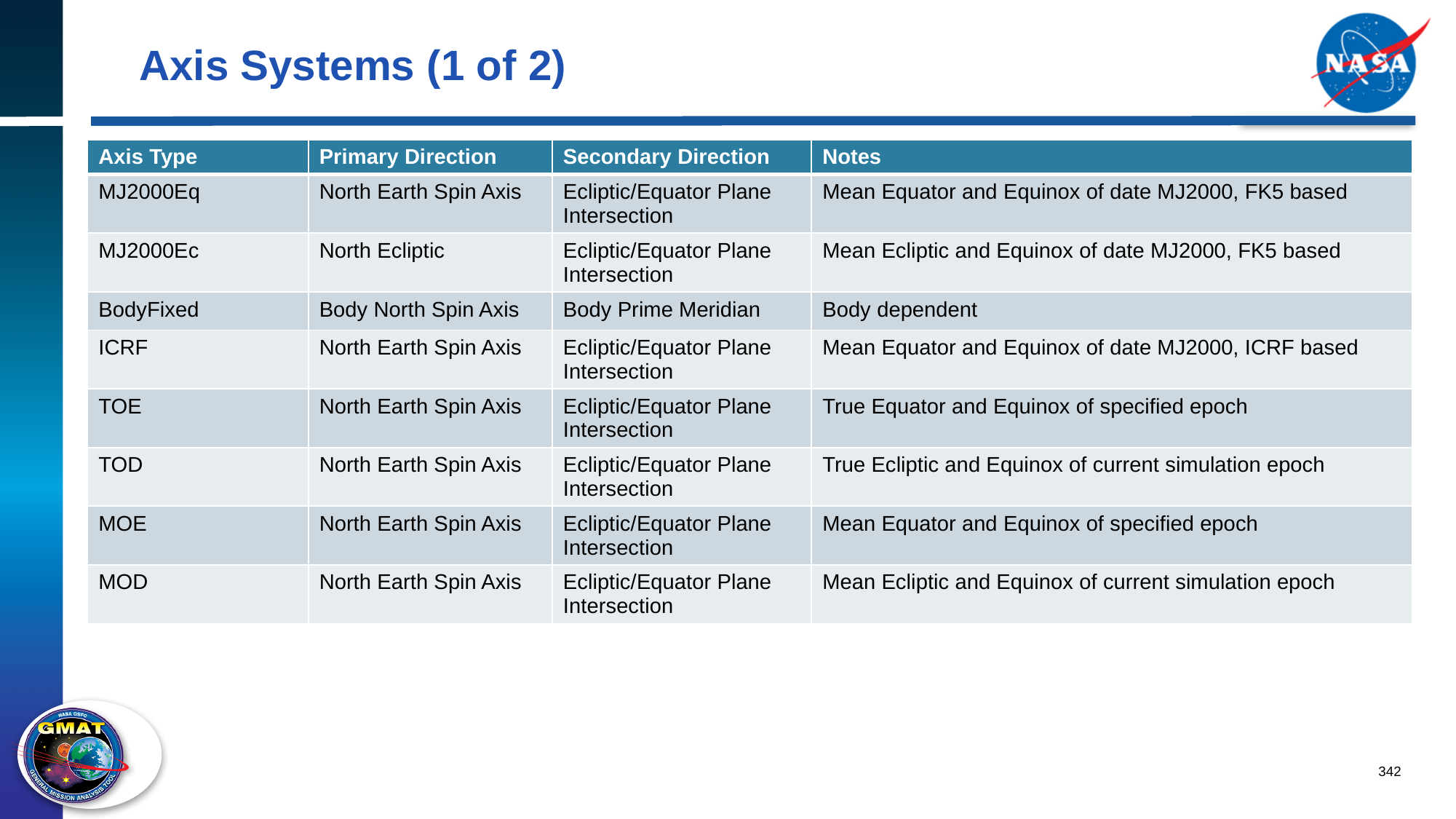

# Axis Systems (1 of 2)
| Axis Type | Primary Direction | Secondary Direction | Notes |
| --- | --- | --- | --- |
| MJ2000Eq | North Earth Spin Axis | Ecliptic/Equator Plane Intersection | Mean Equator and Equinox of date MJ2000, FK5 based |
| MJ2000Ec | North Ecliptic | Ecliptic/Equator Plane Intersection | Mean Ecliptic and Equinox of date MJ2000, FK5 based |
| BodyFixed | Body North Spin Axis | Body Prime Meridian | Body dependent |
| ICRF | North Earth Spin Axis | Ecliptic/Equator Plane Intersection | Mean Equator and Equinox of date MJ2000, ICRF based |
| TOE | North Earth Spin Axis | Ecliptic/Equator Plane Intersection | True Equator and Equinox of specified epoch |
| TOD | North Earth Spin Axis | Ecliptic/Equator Plane Intersection | True Ecliptic and Equinox of current simulation epoch |
| MOE | North Earth Spin Axis | Ecliptic/Equator Plane Intersection | Mean Equator and Equinox of specified epoch |
| MOD | North Earth Spin Axis | Ecliptic/Equator Plane Intersection | Mean Ecliptic and Equinox of current simulation epoch |
342